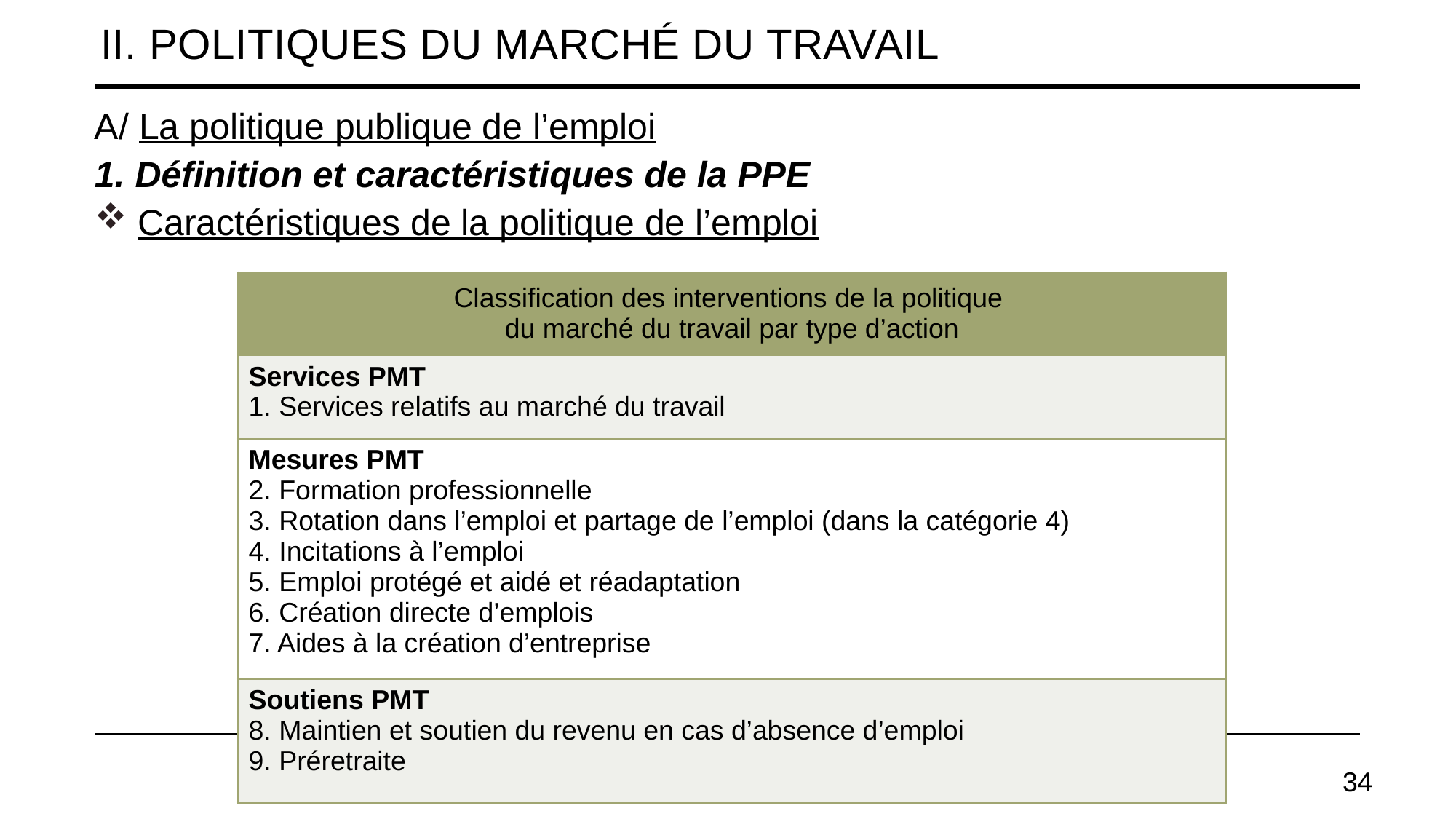

# II. Politiques du marché du travail
A/ La politique publique de l’emploi
1. Définition et caractéristiques de la PPE
 Caractéristiques de la politique de l’emploi

| Classification des interventions de la politique du marché du travail par type d’action |
| --- |
| Services PMT 1. Services relatifs au marché du travail |
| Mesures PMT 2. Formation professionnelle 3. Rotation dans l’emploi et partage de l’emploi (dans la catégorie 4) 4. Incitations à l’emploi 5. Emploi protégé et aidé et réadaptation 6. Création directe d’emplois 7. Aides à la création d’entreprise |
| Soutiens PMT 8. Maintien et soutien du revenu en cas d’absence d’emploi 9. Préretraite |
34